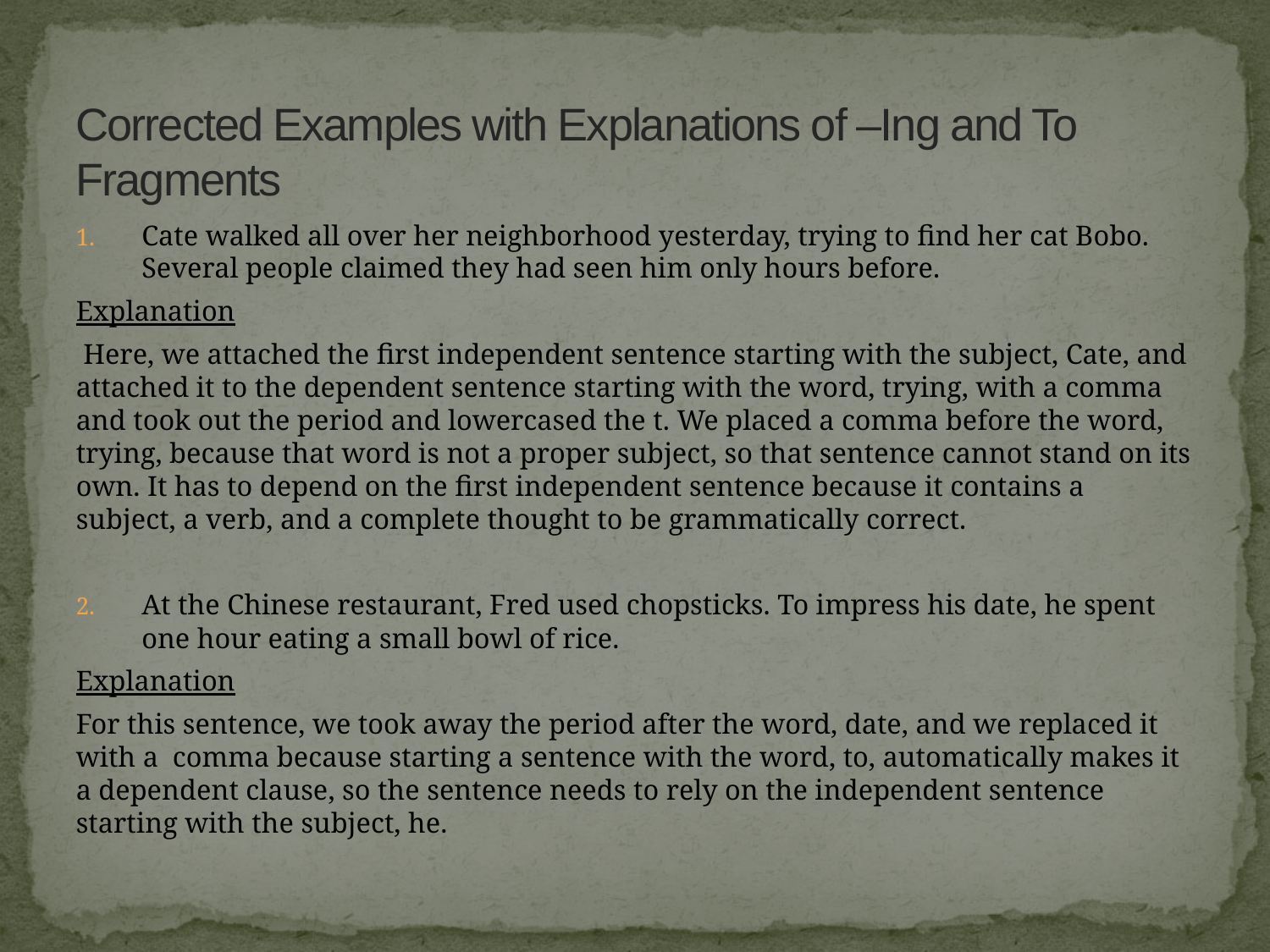

# Corrected Examples with Explanations of –Ing and To Fragments
Cate walked all over her neighborhood yesterday, trying to find her cat Bobo. Several people claimed they had seen him only hours before.
Explanation
 Here, we attached the first independent sentence starting with the subject, Cate, and attached it to the dependent sentence starting with the word, trying, with a comma and took out the period and lowercased the t. We placed a comma before the word, trying, because that word is not a proper subject, so that sentence cannot stand on its own. It has to depend on the first independent sentence because it contains a subject, a verb, and a complete thought to be grammatically correct.

At the Chinese restaurant, Fred used chopsticks. To impress his date, he spent one hour eating a small bowl of rice.
Explanation
For this sentence, we took away the period after the word, date, and we replaced it with a  comma because starting a sentence with the word, to, automatically makes it a dependent clause, so the sentence needs to rely on the independent sentence starting with the subject, he.